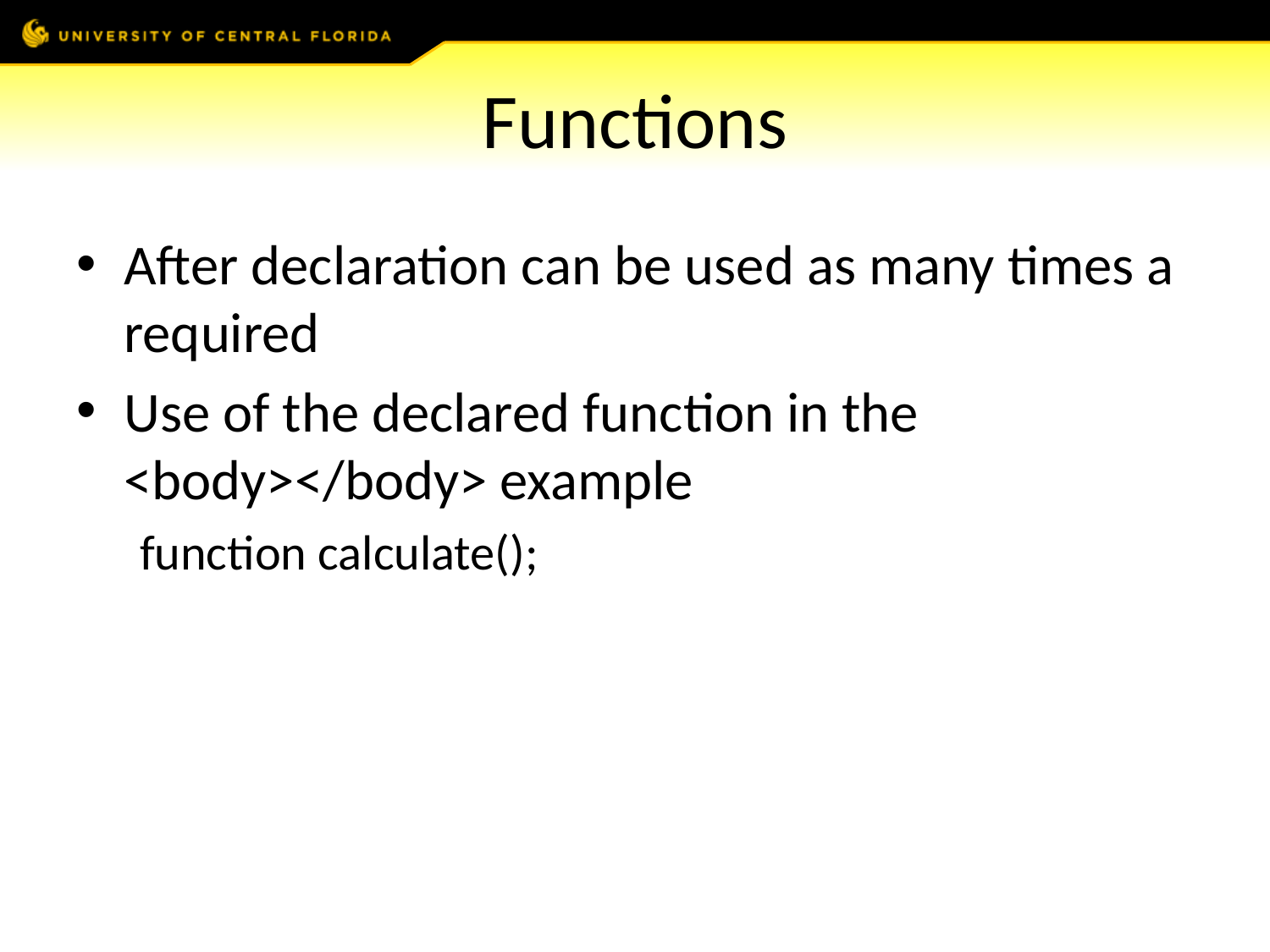

# Functions
After declaration can be used as many times a required
Use of the declared function in the <body></body> example
function calculate();